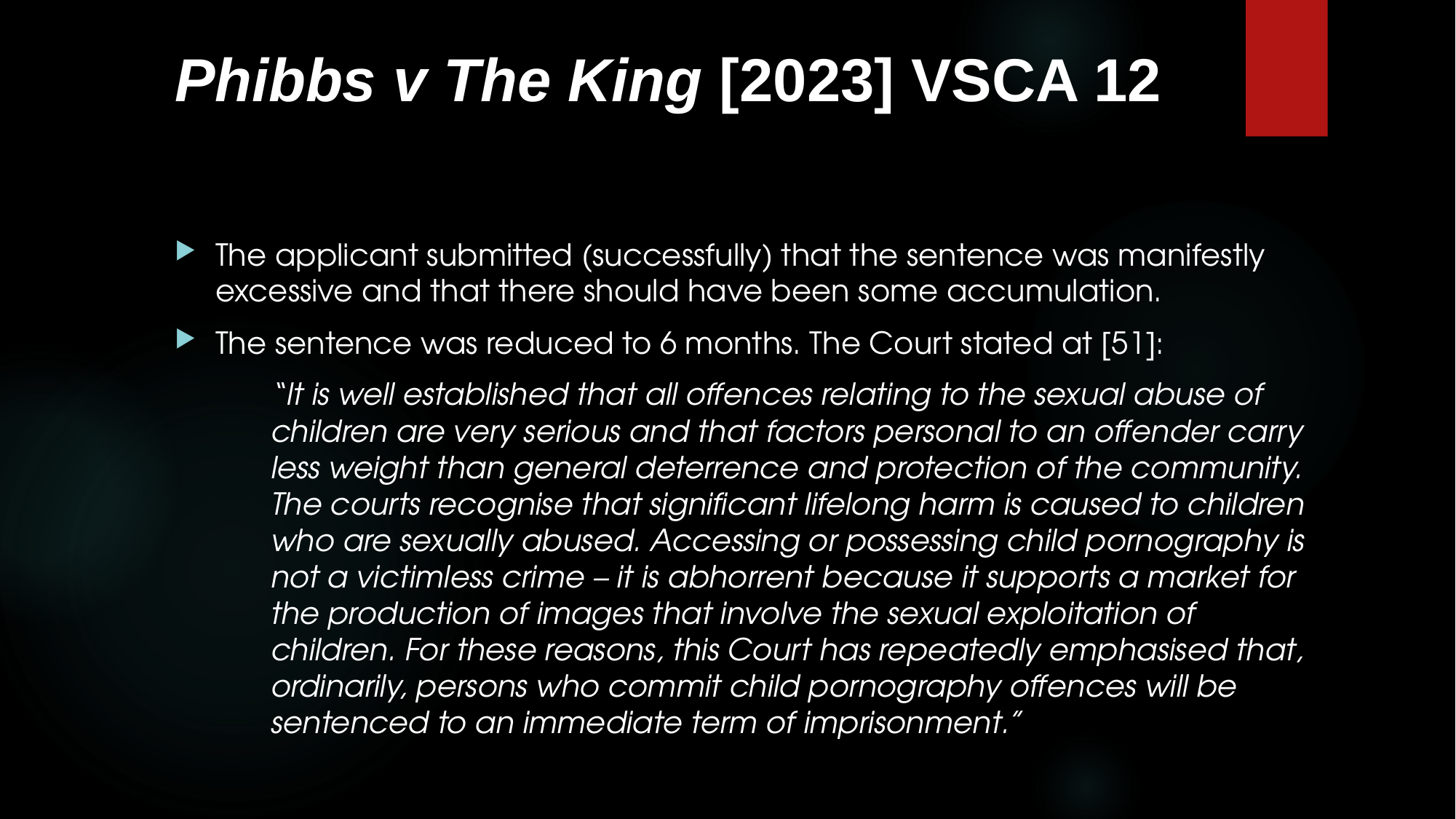

# Phibbs v The King [2023] VSCA 12
The applicant submitted (successfully) that the sentence was manifestly excessive and that there should have been some accumulation.
The sentence was reduced to 6 months. The Court stated at [51]:
“It is well established that all offences relating to the sexual abuse of children are very serious and that factors personal to an offender carry less weight than general deterrence and protection of the community. The courts recognise that significant lifelong harm is caused to children who are sexually abused. Accessing or possessing child pornography is not a victimless crime – it is abhorrent because it supports a market for the production of images that involve the sexual exploitation of children. For these reasons, this Court has repeatedly emphasised that, ordinarily, persons who commit child pornography offences will be sentenced to an immediate term of imprisonment.”